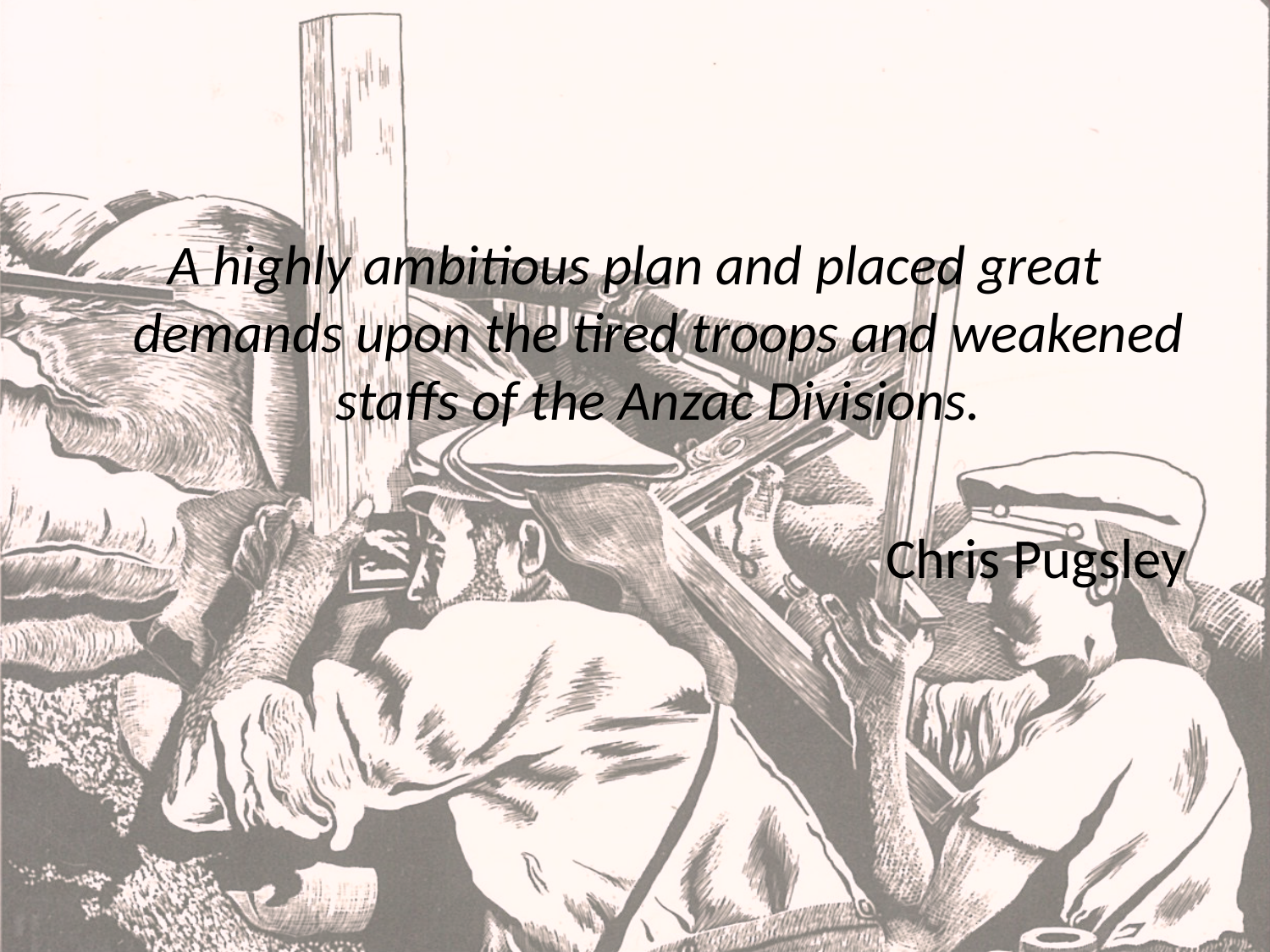

A highly ambitious plan and placed great demands upon the tired troops and weakened staffs of the Anzac Divisions.

							Chris Pugsley